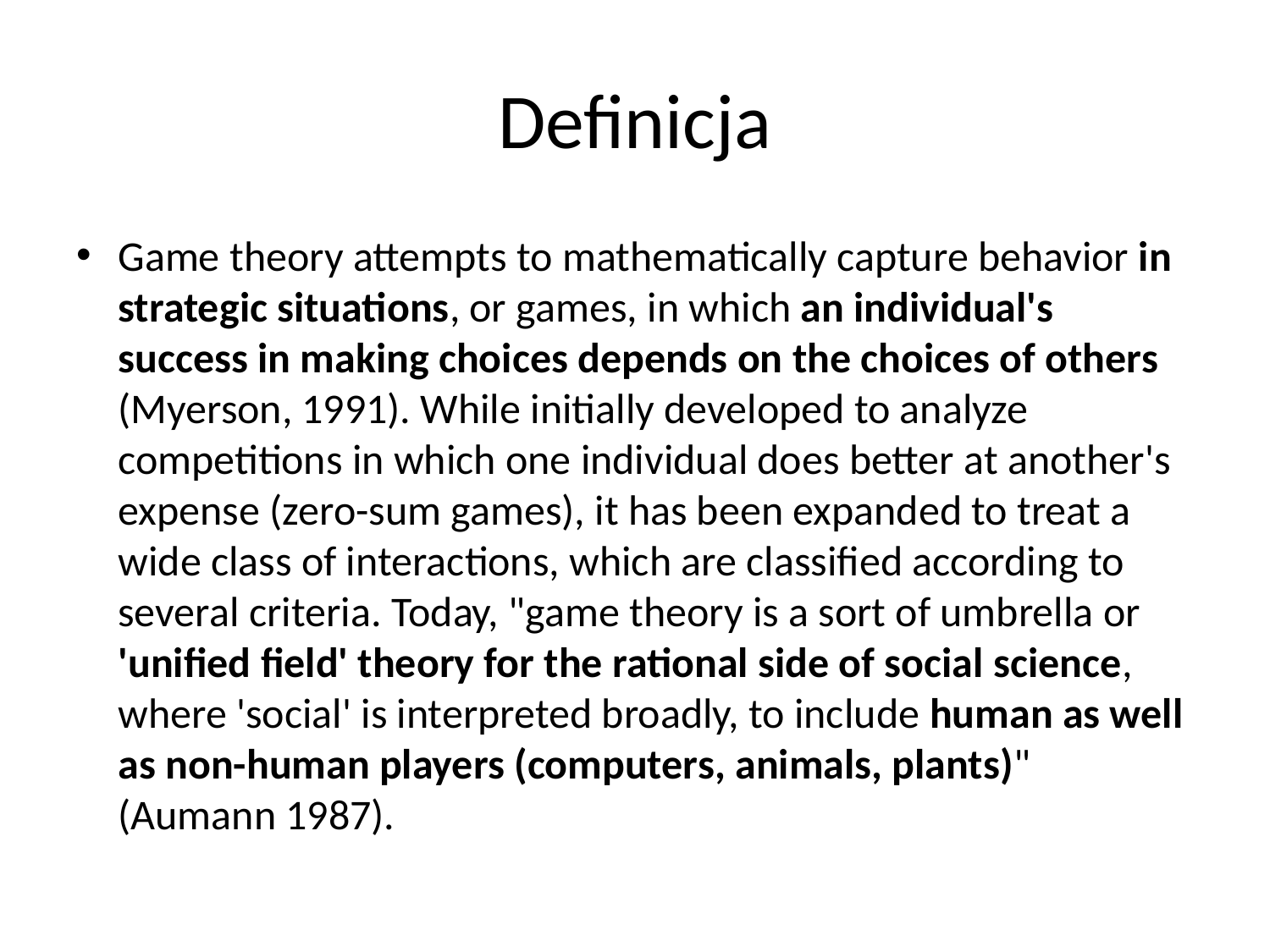

# Definicja
Game theory attempts to mathematically capture behavior in strategic situations, or games, in which an individual's success in making choices depends on the choices of others (Myerson, 1991). While initially developed to analyze competitions in which one individual does better at another's expense (zero-sum games), it has been expanded to treat a wide class of interactions, which are classified according to several criteria. Today, "game theory is a sort of umbrella or 'unified field' theory for the rational side of social science, where 'social' is interpreted broadly, to include human as well as non-human players (computers, animals, plants)" (Aumann 1987).